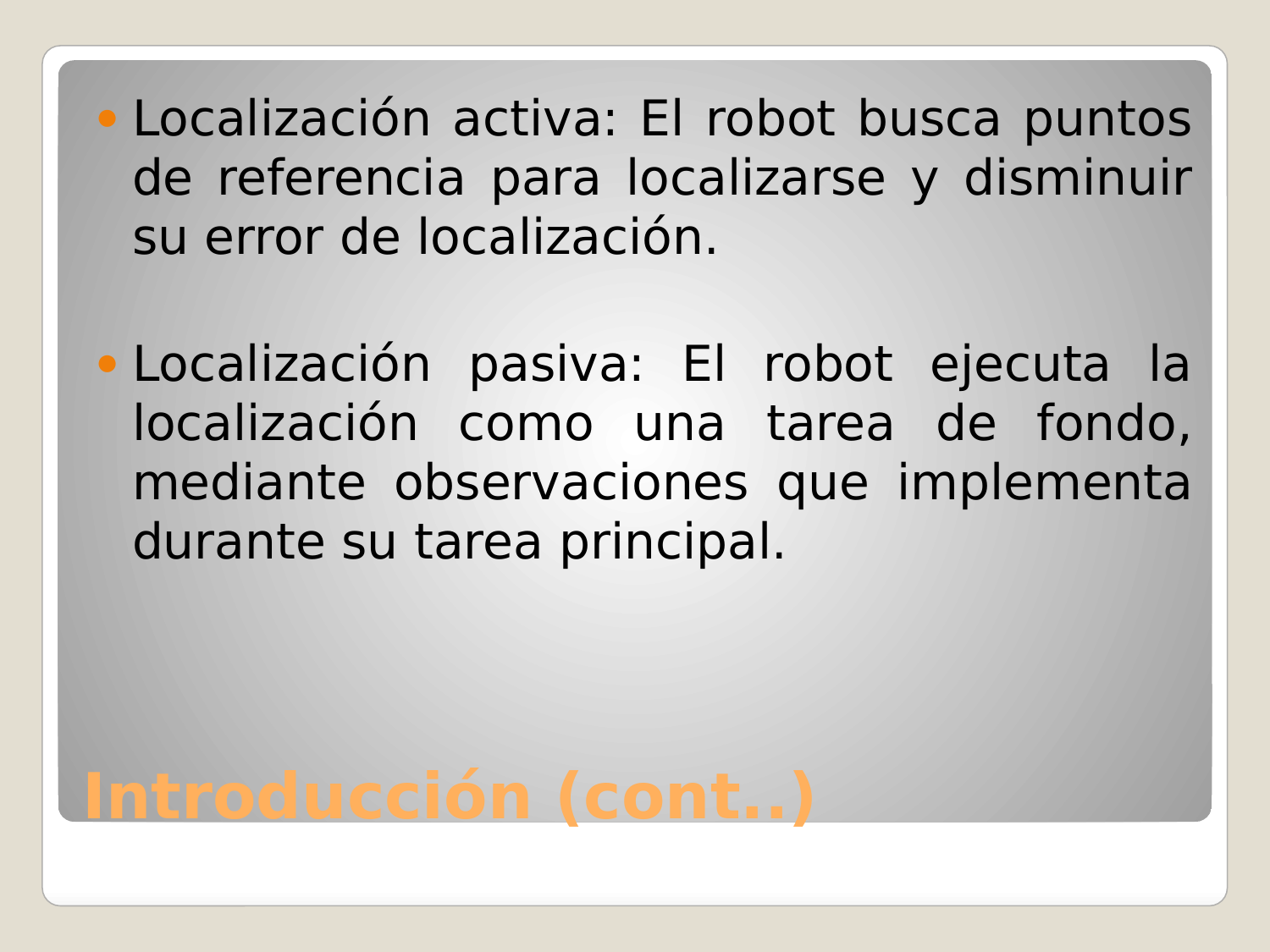

Localización activa: El robot busca puntos de referencia para localizarse y disminuir su error de localización.

Localización pasiva: El robot ejecuta la localización como una tarea de fondo, mediante observaciones que implementa durante su tarea principal.
# Introducción (cont..)